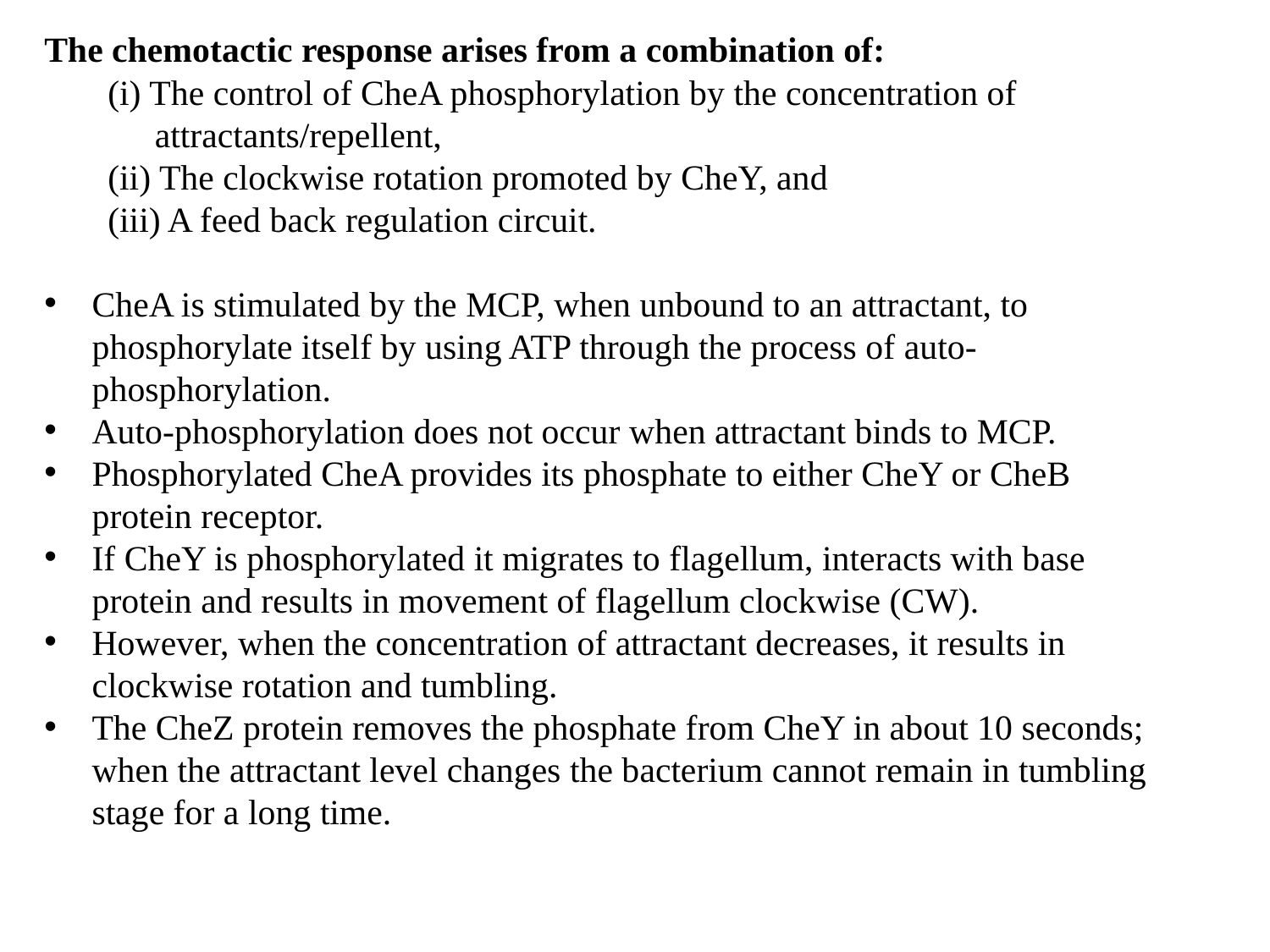

The chemotactic response arises from a combination of:
(i) The control of CheA phosphorylation by the concentration of   attractants/repellent,
(ii) The clockwise rotation promoted by CheY, and
(iii) A feed back regulation circuit.

CheA is stimulated by the MCP, when unbound to an attractant, to phosphorylate itself by using ATP through the process of auto-phosphorylation.
Auto-phosphorylation does not occur when attractant binds to MCP.
Phosphorylated CheA provides its phosphate to either CheY or CheB protein receptor.
If CheY is phosphorylated it migrates to flagellum, interacts with base protein and results in movement of flagellum clockwise (CW).
However, when the concentration of attractant decreases, it results in clockwise rotation and tumbling.
The CheZ protein removes the phosphate from CheY in about 10 seconds; when the attractant level changes the bacterium cannot remain in tumbling stage for a long time.